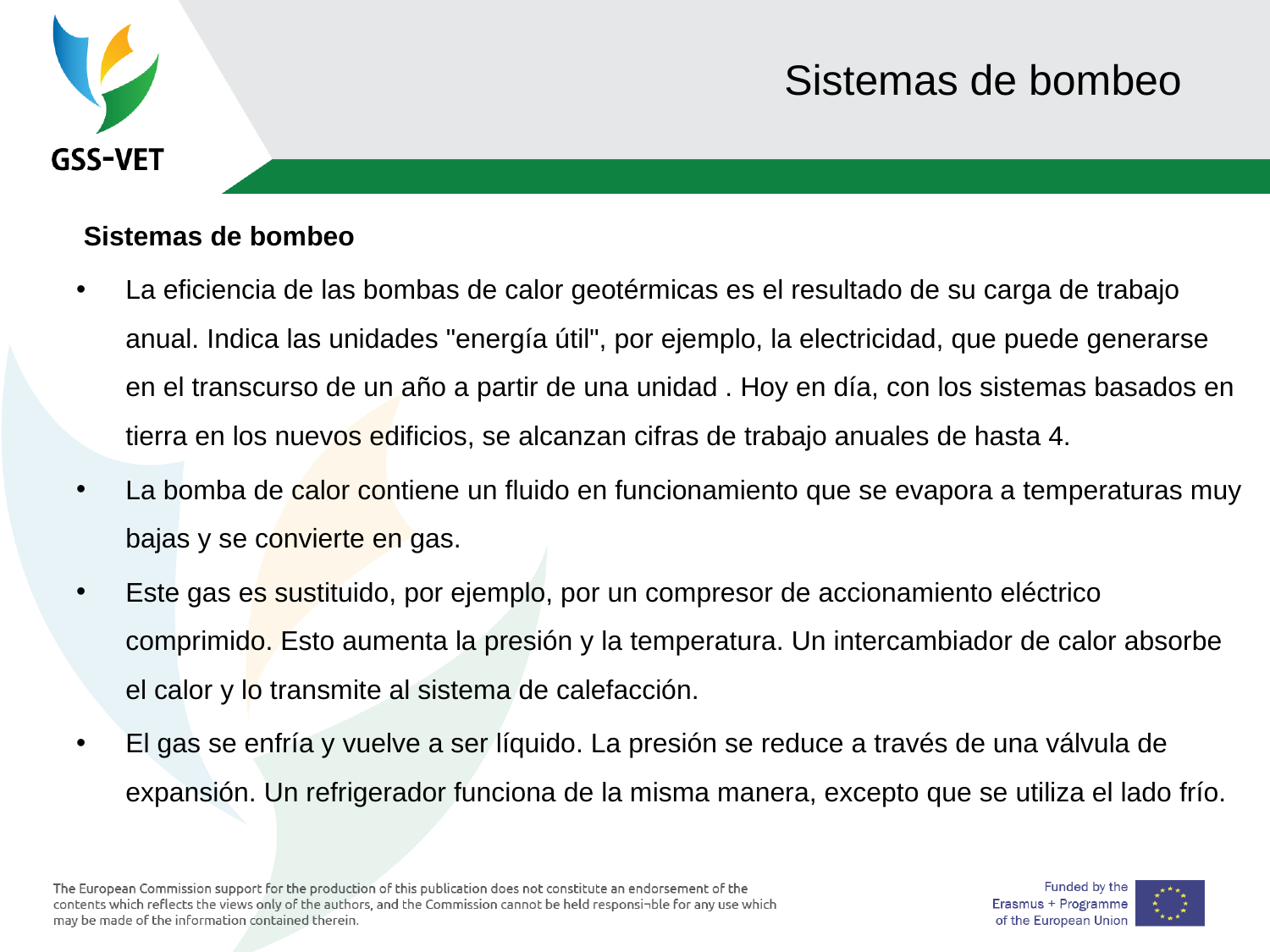

# Sistemas de bombeo
 Sistemas de bombeo
La eficiencia de las bombas de calor geotérmicas es el resultado de su carga de trabajo anual. Indica las unidades "energía útil", por ejemplo, la electricidad, que puede generarse en el transcurso de un año a partir de una unidad . Hoy en día, con los sistemas basados en tierra en los nuevos edificios, se alcanzan cifras de trabajo anuales de hasta 4.
La bomba de calor contiene un fluido en funcionamiento que se evapora a temperaturas muy bajas y se convierte en gas.
Este gas es sustituido, por ejemplo, por un compresor de accionamiento eléctrico comprimido. Esto aumenta la presión y la temperatura. Un intercambiador de calor absorbe el calor y lo transmite al sistema de calefacción.
El gas se enfría y vuelve a ser líquido. La presión se reduce a través de una válvula de expansión. Un refrigerador funciona de la misma manera, excepto que se utiliza el lado frío.